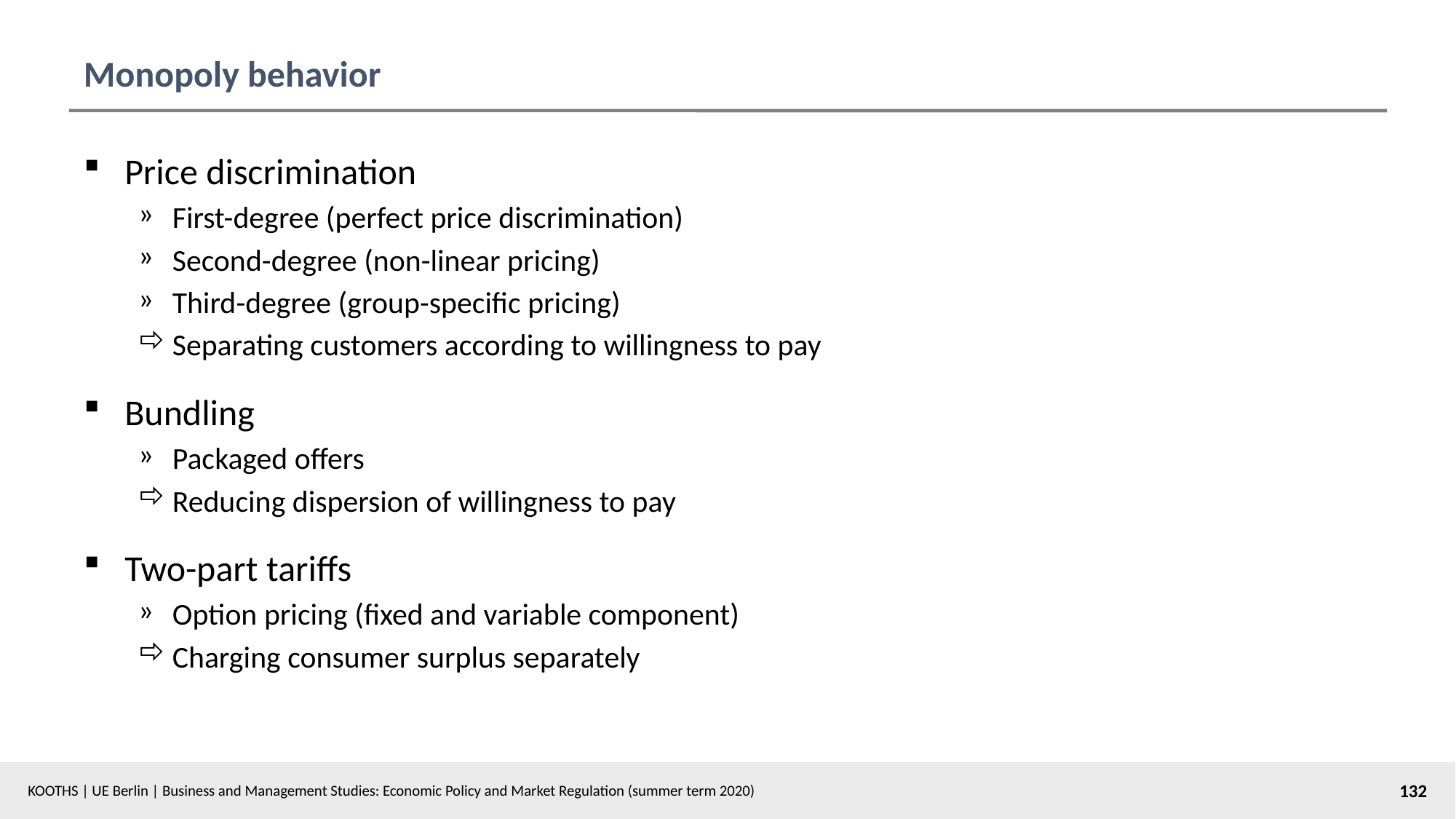

# Monopoly behavior
Price discrimination
First-degree (perfect price discrimination)
Second-degree (non-linear pricing)
Third-degree (group-specific pricing)
Separating customers according to willingness to pay
Bundling
Packaged offers
Reducing dispersion of willingness to pay
Two-part tariffs
Option pricing (fixed and variable component)
Charging consumer surplus separately